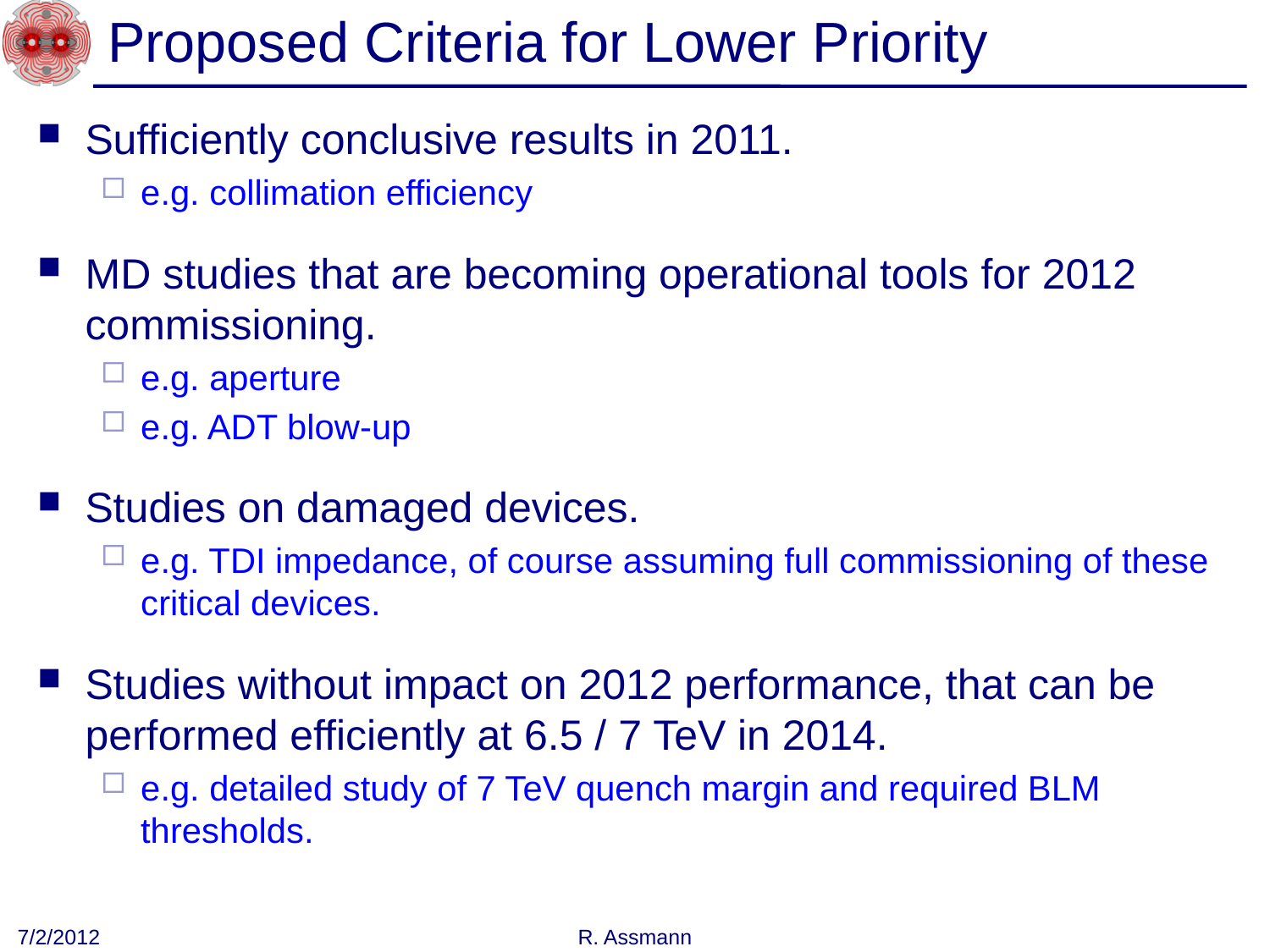

# Proposed Criteria for Lower Priority
Sufficiently conclusive results in 2011.
e.g. collimation efficiency
MD studies that are becoming operational tools for 2012 commissioning.
e.g. aperture
e.g. ADT blow-up
Studies on damaged devices.
e.g. TDI impedance, of course assuming full commissioning of these critical devices.
Studies without impact on 2012 performance, that can be performed efficiently at 6.5 / 7 TeV in 2014.
e.g. detailed study of 7 TeV quench margin and required BLM thresholds.

7/2/2012
R. Assmann